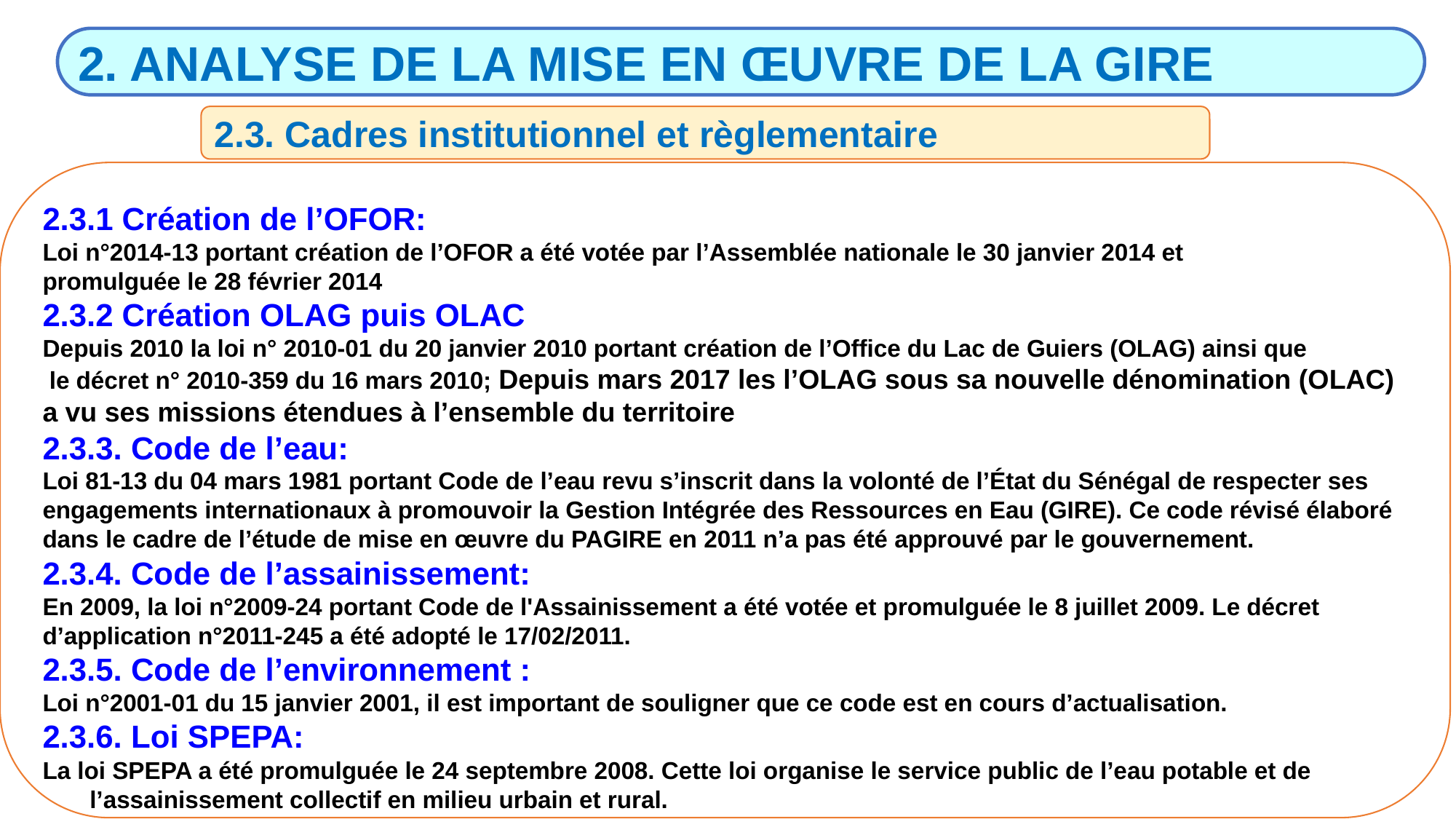

2. ANALYSE DE LA MISE EN ŒUVRE DE LA GIRE
2.3. Cadres institutionnel et règlementaire

2.3.1 Création de l’OFOR:
Loi n°2014-13 portant création de l’OFOR a été votée par l’Assemblée nationale le 30 janvier 2014 et
promulguée le 28 février 2014
2.3.2 Création OLAG puis OLAC
Depuis 2010 la loi n° 2010-01 du 20 janvier 2010 portant création de l’Office du Lac de Guiers (OLAG) ainsi que
 le décret n° 2010-359 du 16 mars 2010; Depuis mars 2017 les l’OLAG sous sa nouvelle dénomination (OLAC)
a vu ses missions étendues à l’ensemble du territoire
2.3.3. Code de l’eau:
Loi 81-13 du 04 mars 1981 portant Code de l’eau revu s’inscrit dans la volonté de l’État du Sénégal de respecter ses
engagements internationaux à promouvoir la Gestion Intégrée des Ressources en Eau (GIRE). Ce code révisé élaboré
dans le cadre de l’étude de mise en œuvre du PAGIRE en 2011 n’a pas été approuvé par le gouvernement.
2.3.4. Code de l’assainissement:
En 2009, la loi n°2009-24 portant Code de l'Assainissement a été votée et promulguée le 8 juillet 2009. Le décret
d’application n°2011-245 a été adopté le 17/02/2011.
2.3.5. Code de l’environnement :
Loi n°2001-01 du 15 janvier 2001, il est important de souligner que ce code est en cours d’actualisation.
2.3.6. Loi SPEPA:
La loi SPEPA a été promulguée le 24 septembre 2008. Cette loi organise le service public de l’eau potable et de
       l’assainissement collectif en milieu urbain et rural.